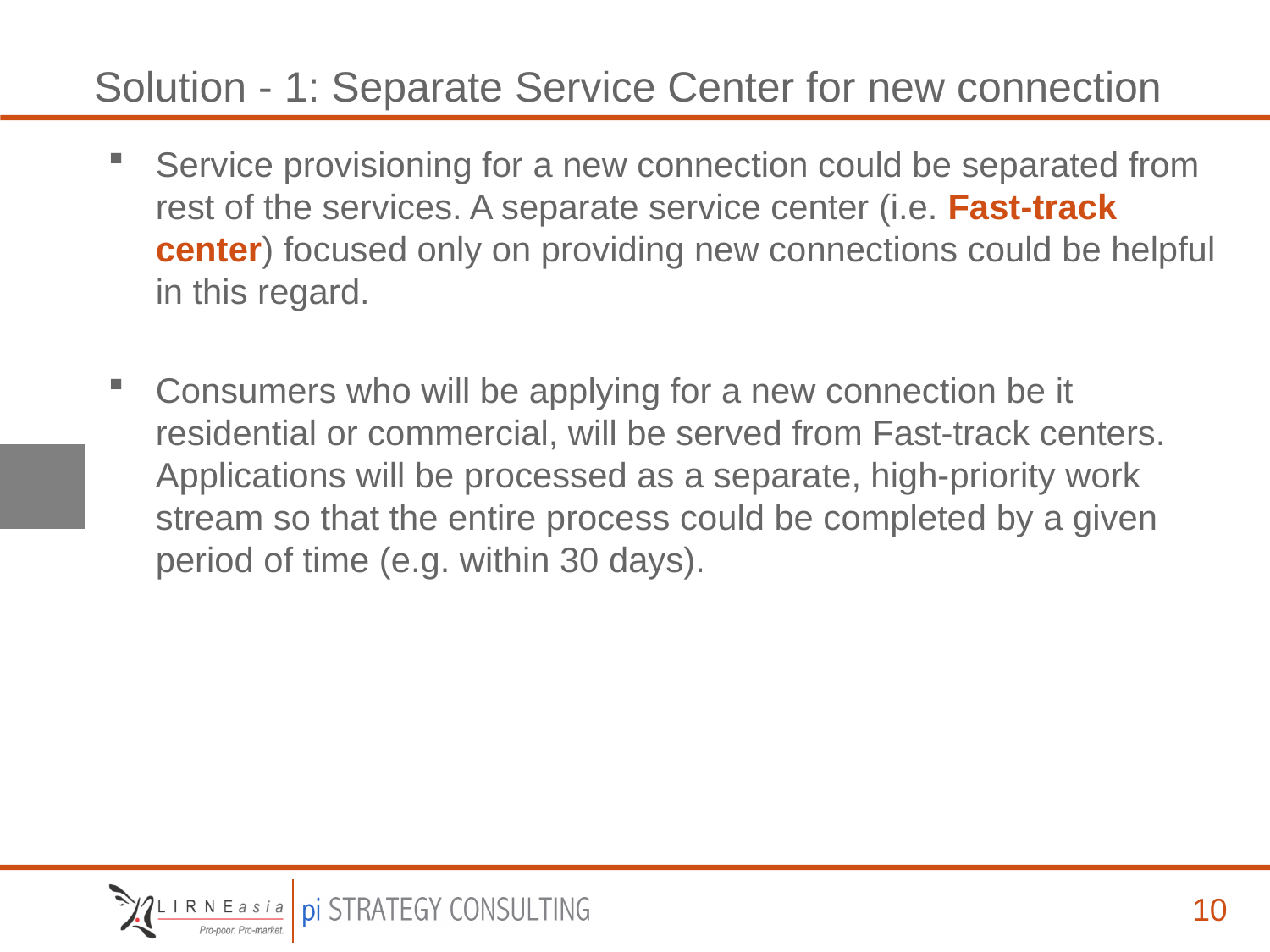

# Solution - 1: Separate Service Center for new connection
Service provisioning for a new connection could be separated from rest of the services. A separate service center (i.e. Fast-track center) focused only on providing new connections could be helpful in this regard.

Consumers who will be applying for a new connection be it residential or commercial, will be served from Fast-track centers. Applications will be processed as a separate, high-priority work stream so that the entire process could be completed by a given period of time (e.g. within 30 days).